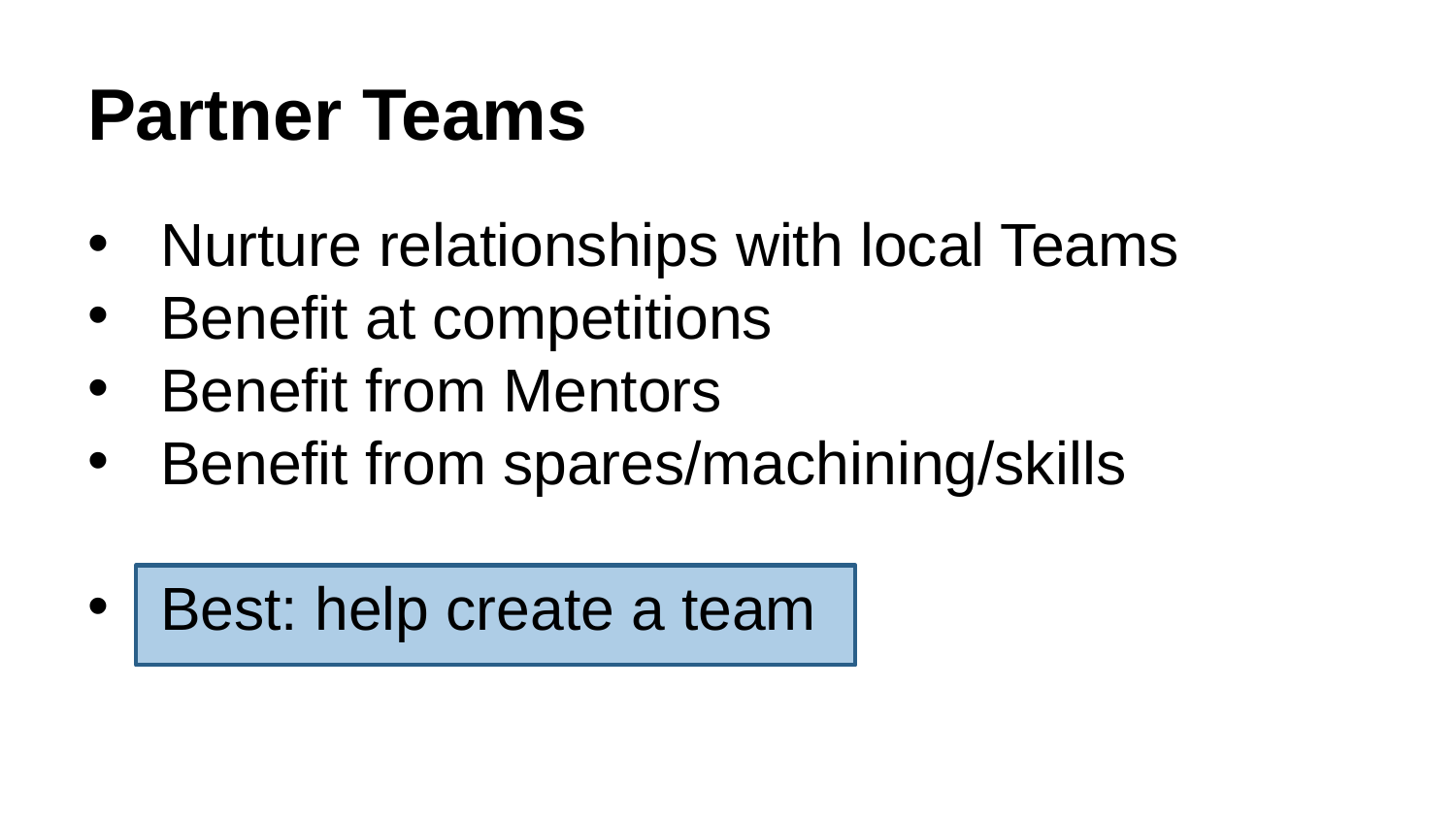

# Partner Teams
Nurture relationships with local Teams
Benefit at competitions
Benefit from Mentors
Benefit from spares/machining/skills
Best: help create a team